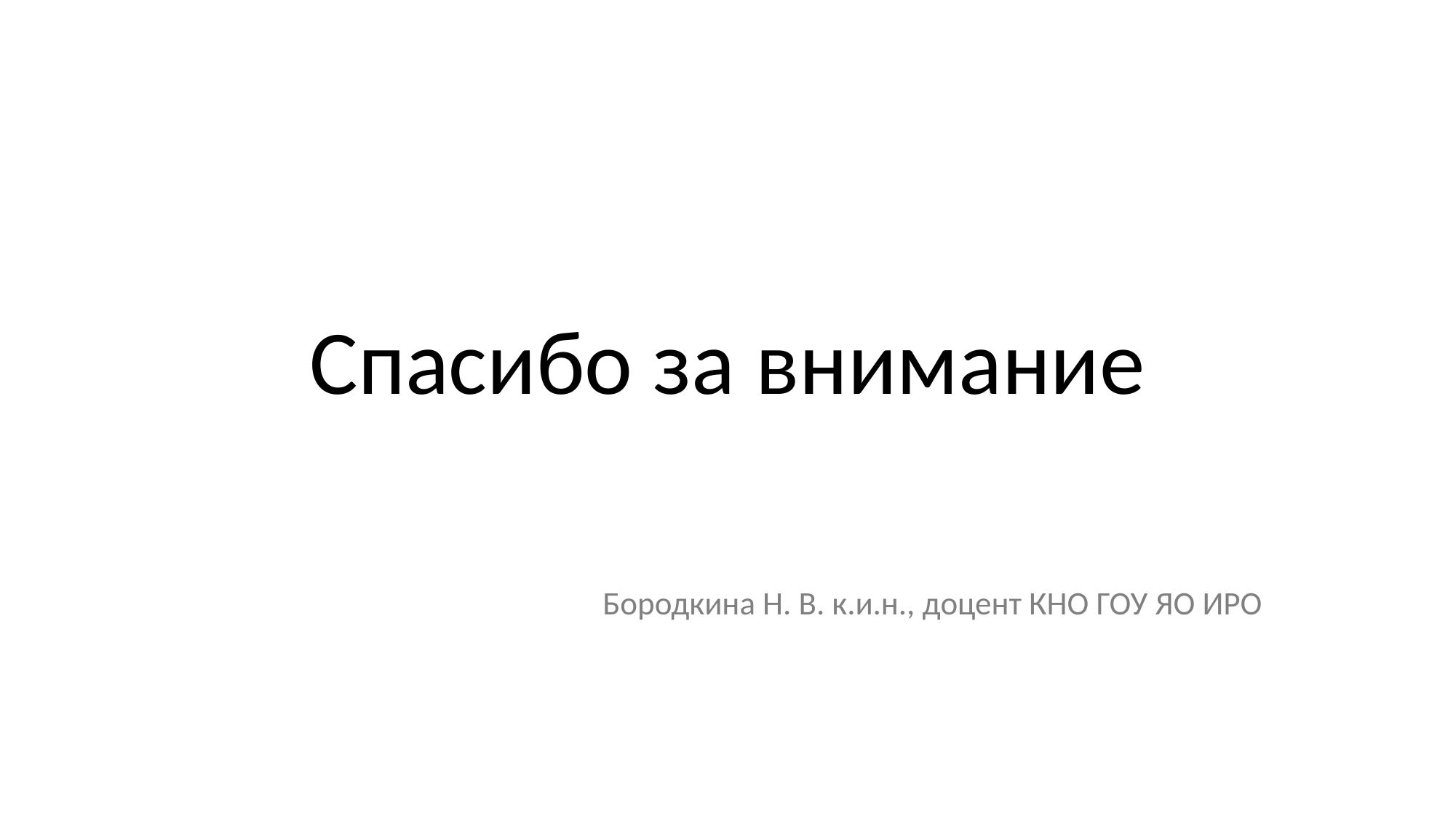

# Спасибо за внимание

Бородкина Н. В. к.и.н., доцент КНО ГОУ ЯО ИРО